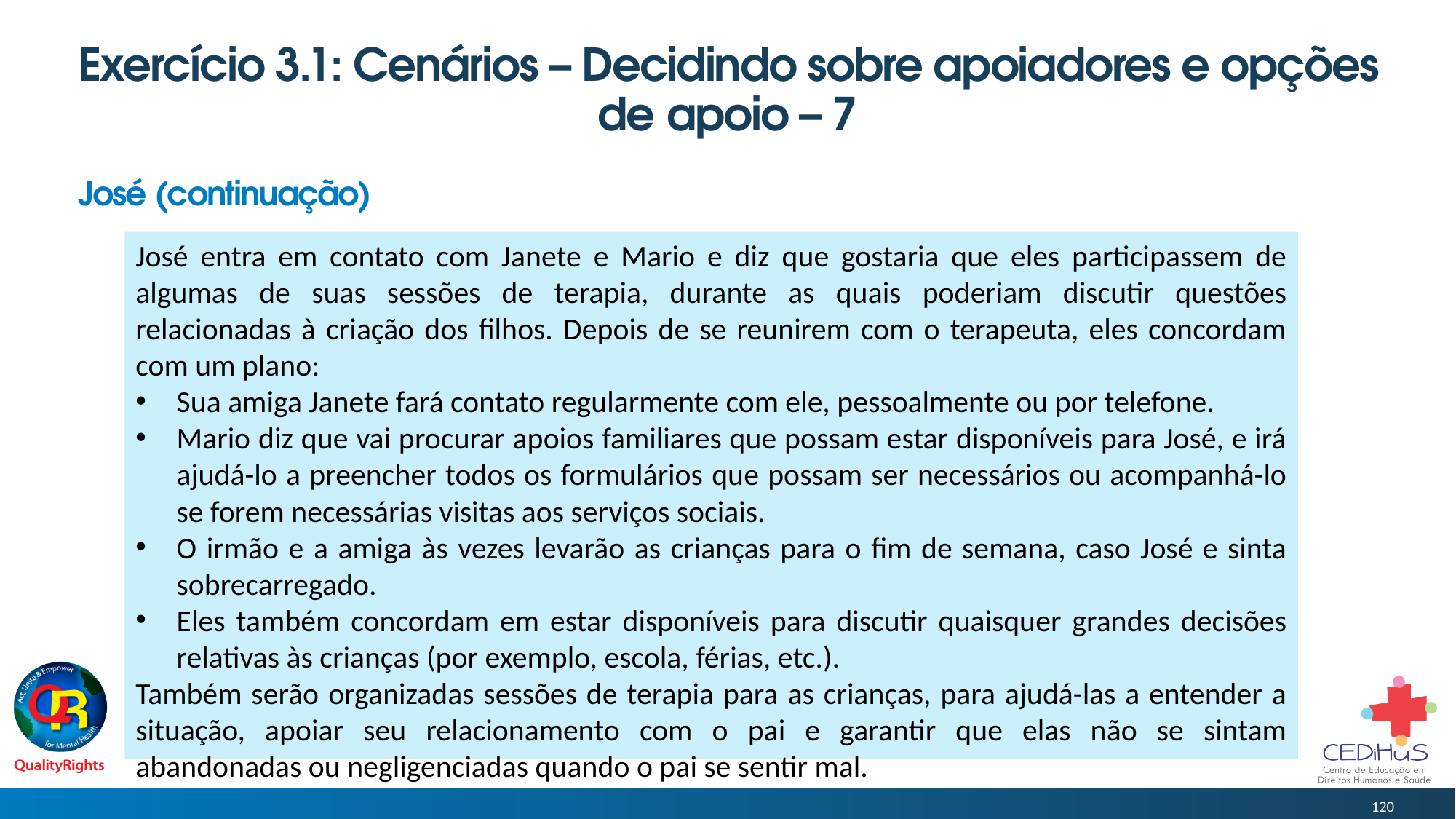

# Exercício 3.1: Cenários – Decidindo sobre apoiadores e opções de apoio – 7
José (continuação)
José entra em contato com Janete e Mario e diz que gostaria que eles participassem de algumas de suas sessões de terapia, durante as quais poderiam discutir questões relacionadas à criação dos filhos. Depois de se reunirem com o terapeuta, eles concordam com um plano:
Sua amiga Janete fará contato regularmente com ele, pessoalmente ou por telefone.
Mario diz que vai procurar apoios familiares que possam estar disponíveis para José, e irá ajudá-lo a preencher todos os formulários que possam ser necessários ou acompanhá-lo se forem necessárias visitas aos serviços sociais.
O irmão e a amiga às vezes levarão as crianças para o fim de semana, caso José e sinta sobrecarregado.
Eles também concordam em estar disponíveis para discutir quaisquer grandes decisões relativas às crianças (por exemplo, escola, férias, etc.).
Também serão organizadas sessões de terapia para as crianças, para ajudá-las a entender a situação, apoiar seu relacionamento com o pai e garantir que elas não se sintam abandonadas ou negligenciadas quando o pai se sentir mal.